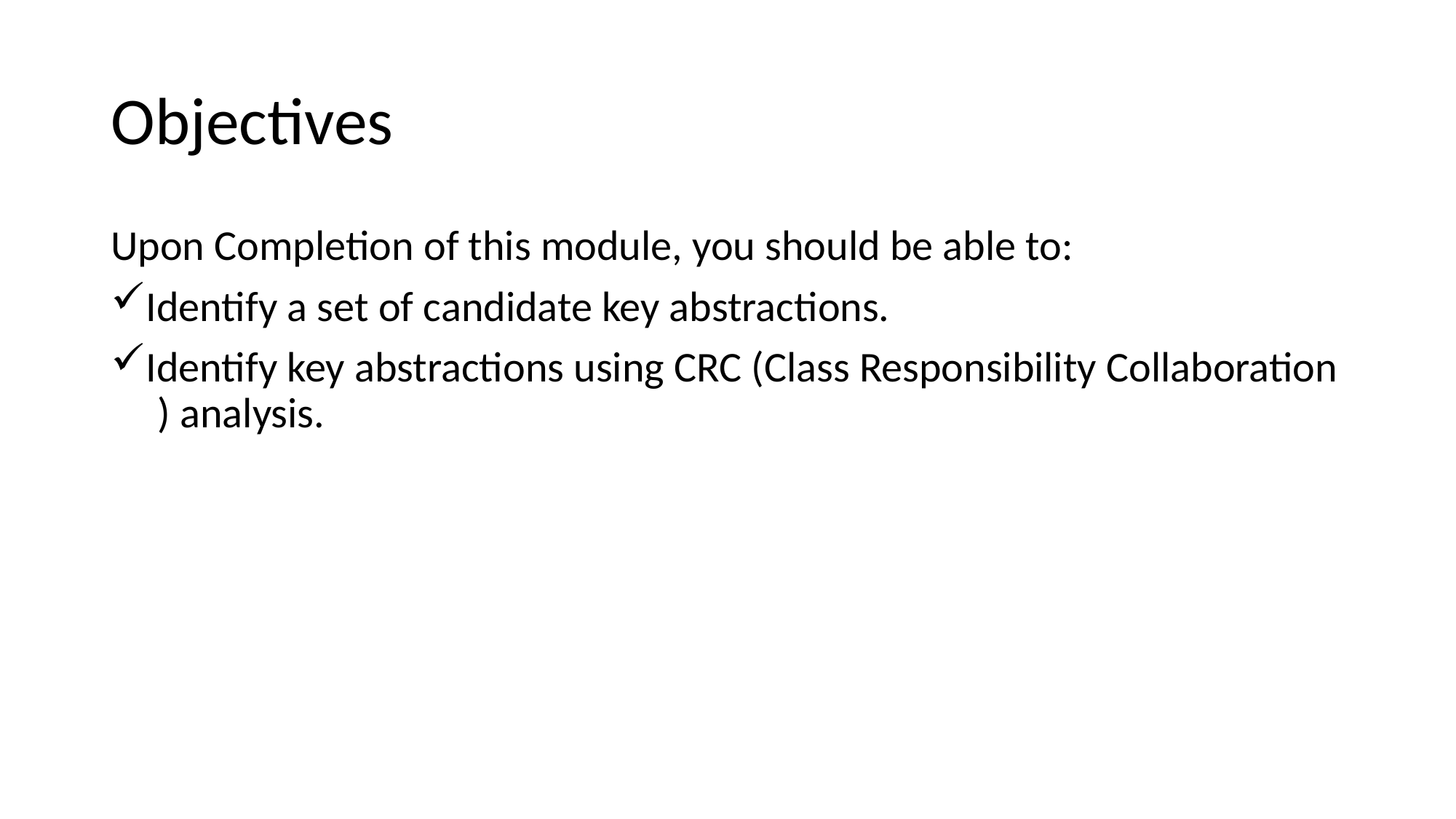

# Objectives
Upon Completion of this module, you should be able to:
Identify a set of candidate key abstractions.
Identify key abstractions using CRC (Class Responsibility Collaboration   ) analysis.